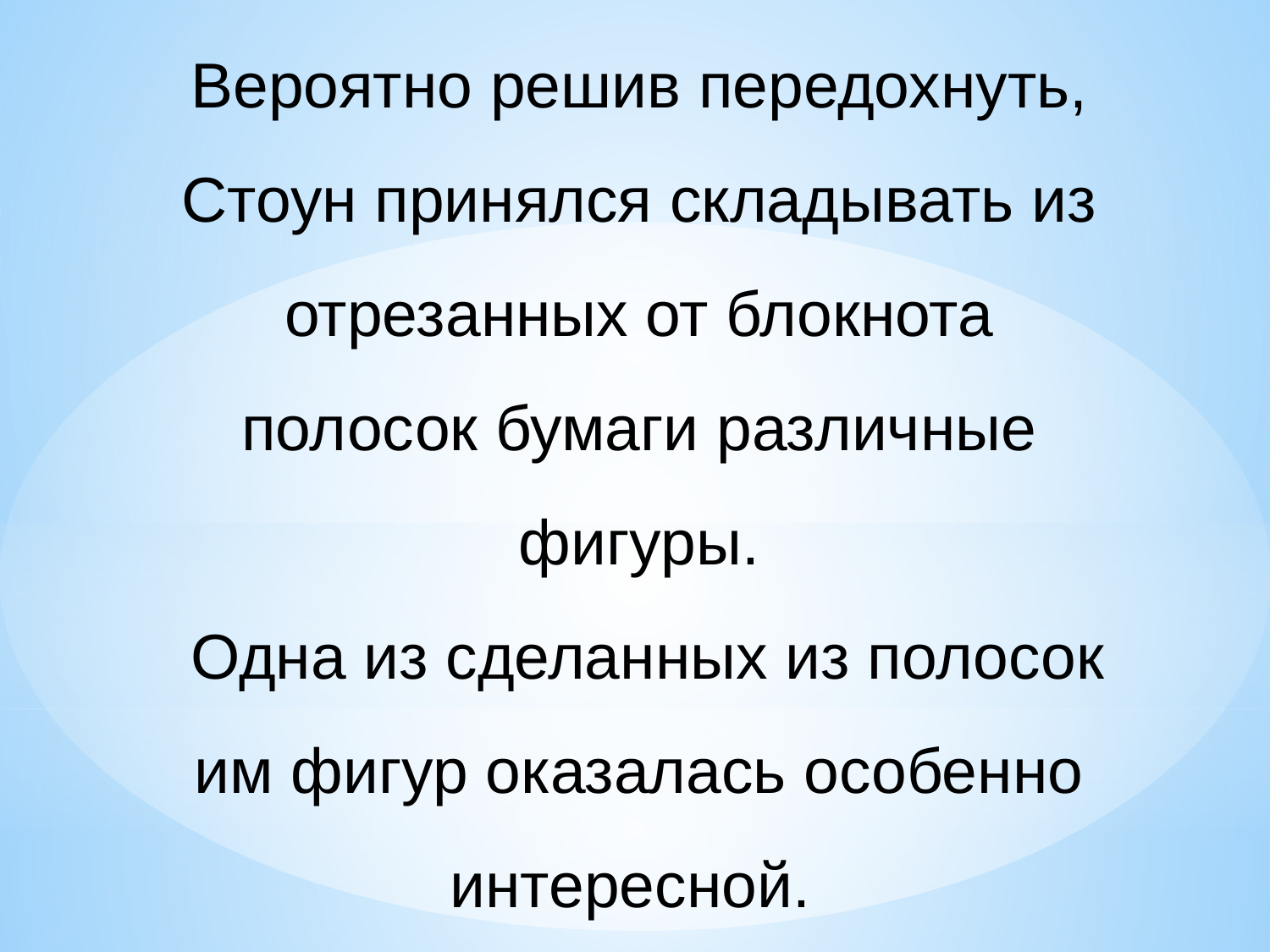

Вероятно решив передохнуть, Стоун принялся складывать из отрезанных от блокнота полосок бумаги различные фигуры.
 Одна из сделанных из полосок им фигур оказалась особенно интересной.